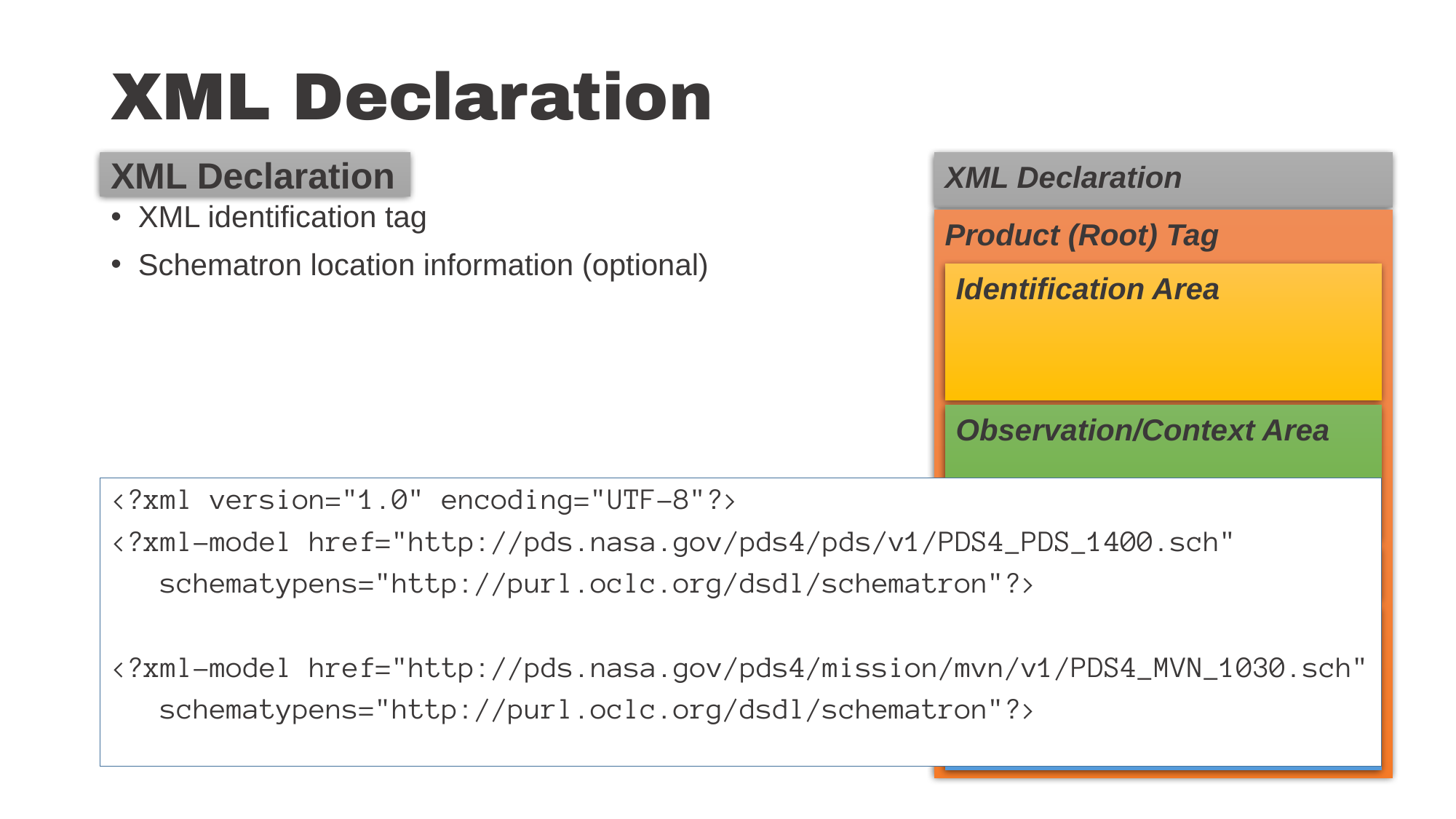

# XML Declaration
XML Declaration
XML Declaration
XML identification tag
Schematron location information (optional)
Product (Root) Tag
Identification Area
Observation/Context Area
<?xml version="1.0" encoding="UTF-8"?>
<?xml-model href="http://pds.nasa.gov/pds4/pds/v1/PDS4_PDS_1400.sch"
   schematypens="http://purl.oclc.org/dsdl/schematron"?>

<?xml-model href="http://pds.nasa.gov/pds4/mission/mvn/v1/PDS4_MVN_1030.sch"
   schematypens="http://purl.oclc.org/dsdl/schematron"?>
Reference List
File Area